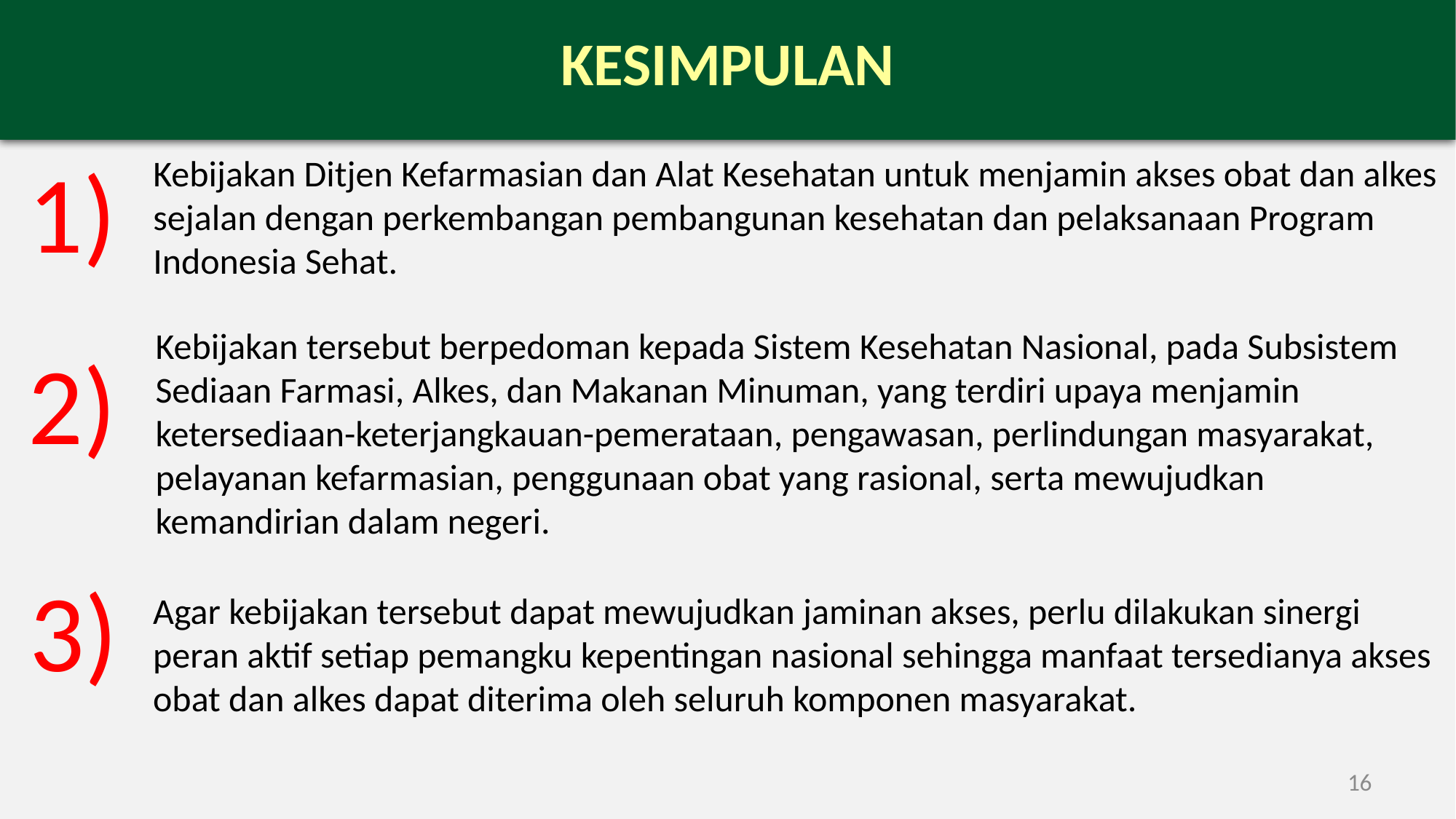

# KESIMPULAN
1)
Kebijakan Ditjen Kefarmasian dan Alat Kesehatan untuk menjamin akses obat dan alkes sejalan dengan perkembangan pembangunan kesehatan dan pelaksanaan Program Indonesia Sehat.
Kebijakan tersebut berpedoman kepada Sistem Kesehatan Nasional, pada Subsistem Sediaan Farmasi, Alkes, dan Makanan Minuman, yang terdiri upaya menjamin ketersediaan-keterjangkauan-pemerataan, pengawasan, perlindungan masyarakat, pelayanan kefarmasian, penggunaan obat yang rasional, serta mewujudkan kemandirian dalam negeri.
2)
3)
Agar kebijakan tersebut dapat mewujudkan jaminan akses, perlu dilakukan sinergi peran aktif setiap pemangku kepentingan nasional sehingga manfaat tersedianya akses obat dan alkes dapat diterima oleh seluruh komponen masyarakat.
16